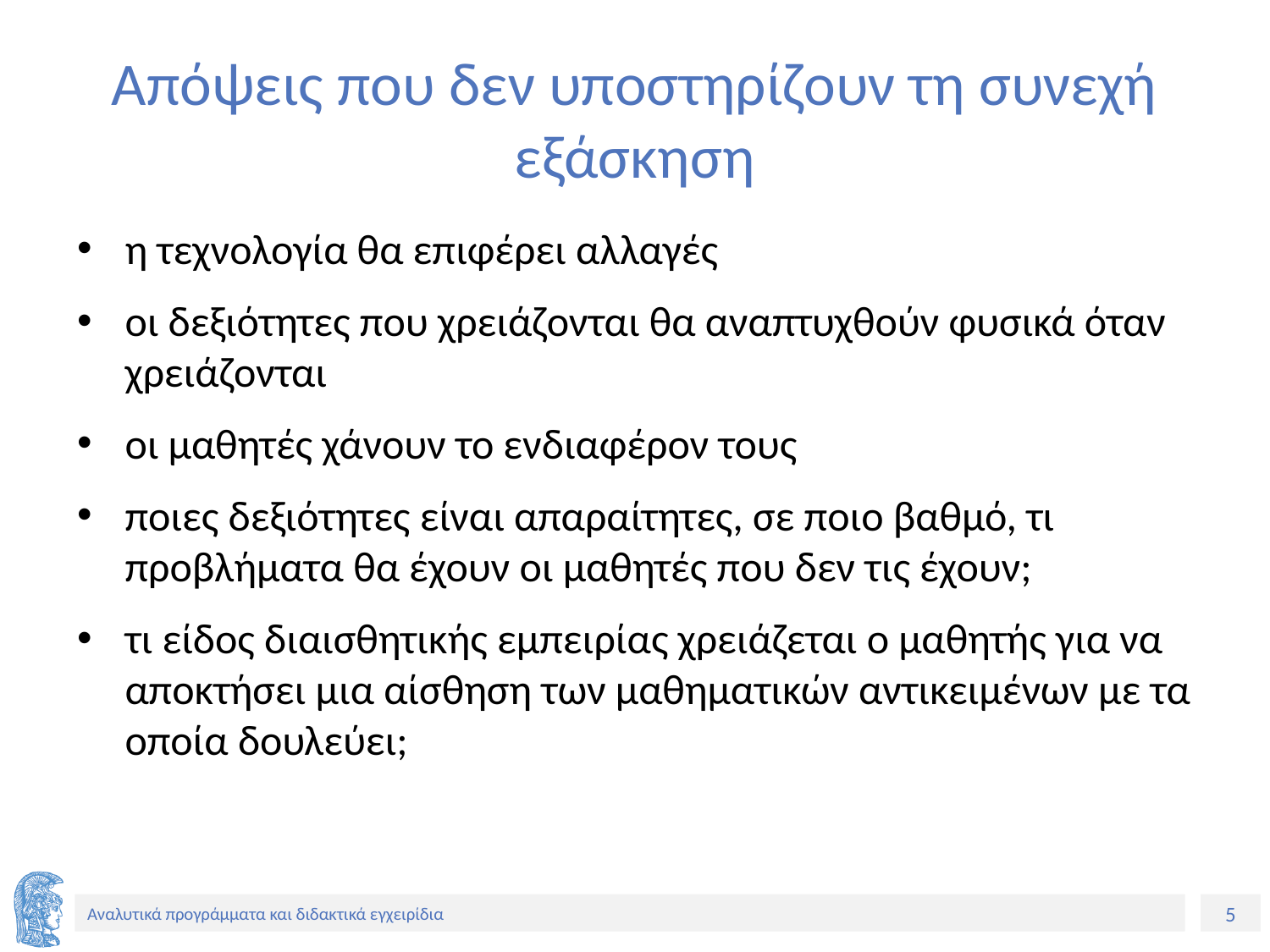

# Απόψεις που δεν υποστηρίζουν τη συνεχή εξάσκηση
η τεχνολογία θα επιφέρει αλλαγές
οι δεξιότητες που χρειάζονται θα αναπτυχθούν φυσικά όταν χρειάζονται
οι μαθητές χάνουν το ενδιαφέρον τους
ποιες δεξιότητες είναι απαραίτητες, σε ποιο βαθμό, τι προβλήματα θα έχουν οι μαθητές που δεν τις έχουν;
τι είδος διαισθητικής εμπειρίας χρειάζεται ο μαθητής για να αποκτήσει μια αίσθηση των μαθηματικών αντικειμένων με τα οποία δουλεύει;